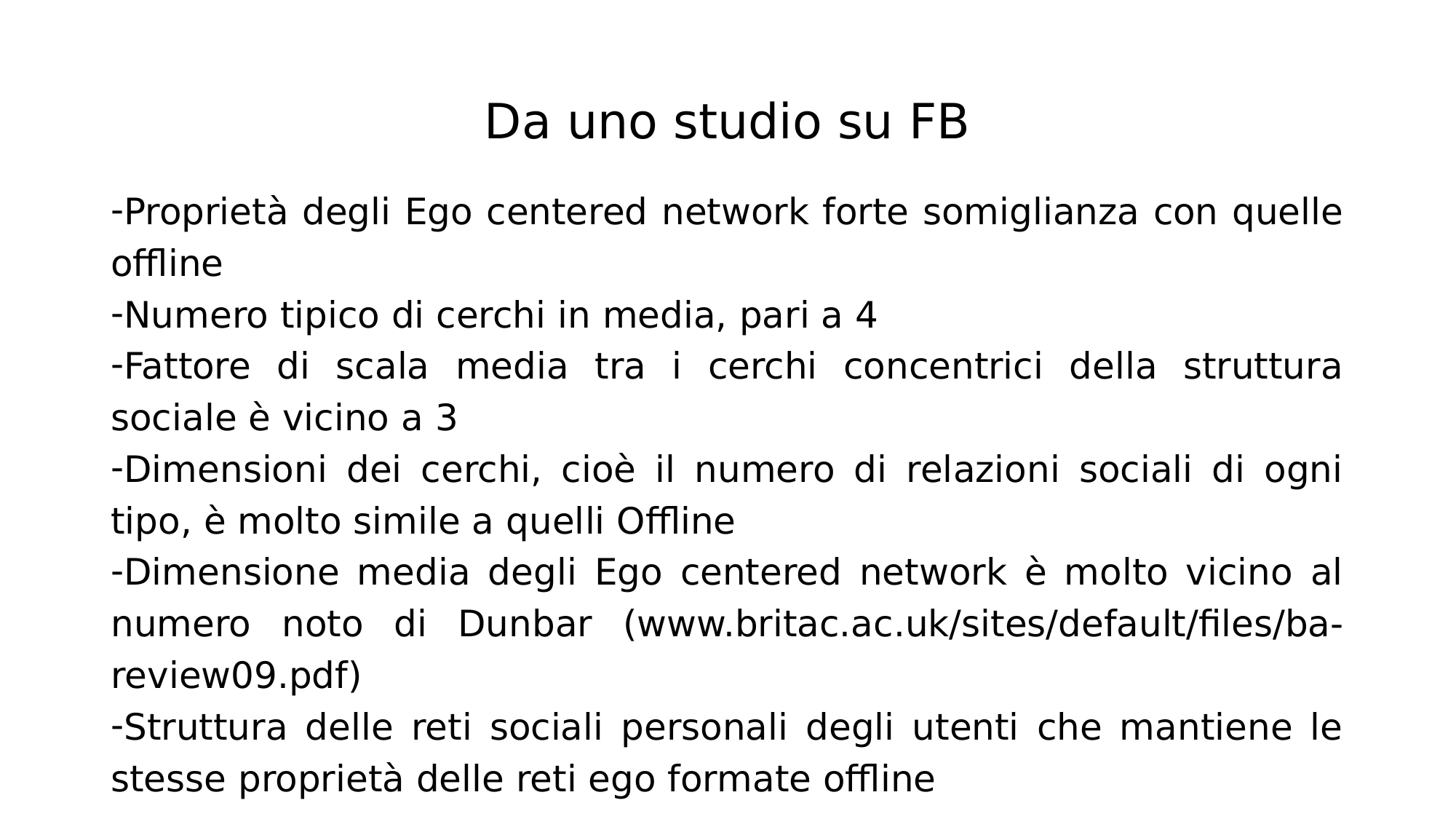

# Da uno studio su FB
Proprietà degli Ego centered network forte somiglianza con quelle offline
Numero tipico di cerchi in media, pari a 4
Fattore di scala media tra i cerchi concentrici della struttura sociale è vicino a 3
Dimensioni dei cerchi, cioè il numero di relazioni sociali di ogni tipo, è molto simile a quelli Offline
Dimensione media degli Ego centered network è molto vicino al numero noto di Dunbar (www.britac.ac.uk/sites/default/files/ba-review09.pdf)
Struttura delle reti sociali personali degli utenti che mantiene le stesse proprietà delle reti ego formate offline